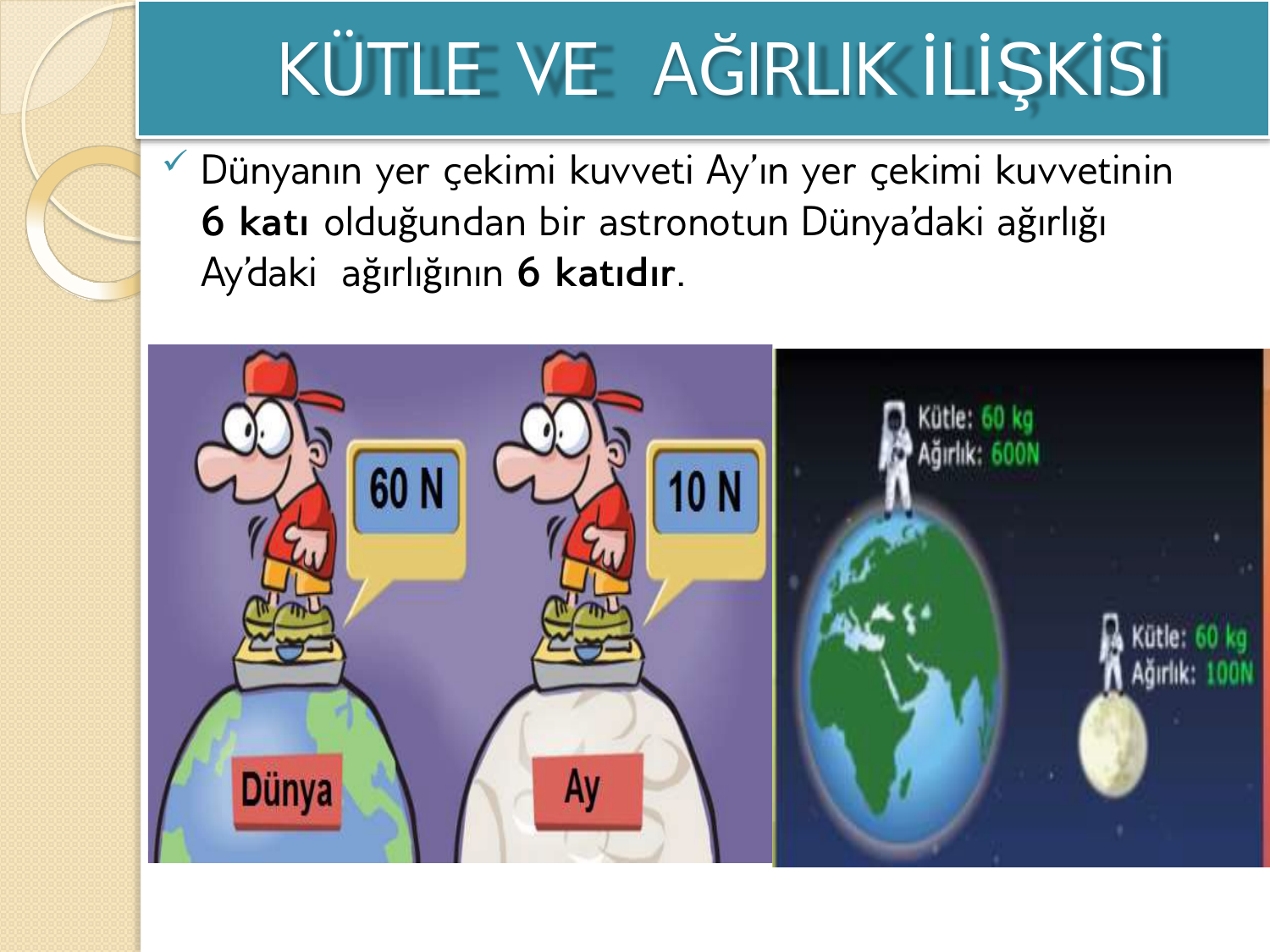

# KÜTLE VE	AĞIRLIK İLİŞKİSİ
Dünyanın yer çekimi kuvveti Ay’ın yer çekimi kuvvetinin
6 katı olduğundan bir astronotun Dünya’daki ağırlığı Ay’daki  ağırlığının 6 katıdır.